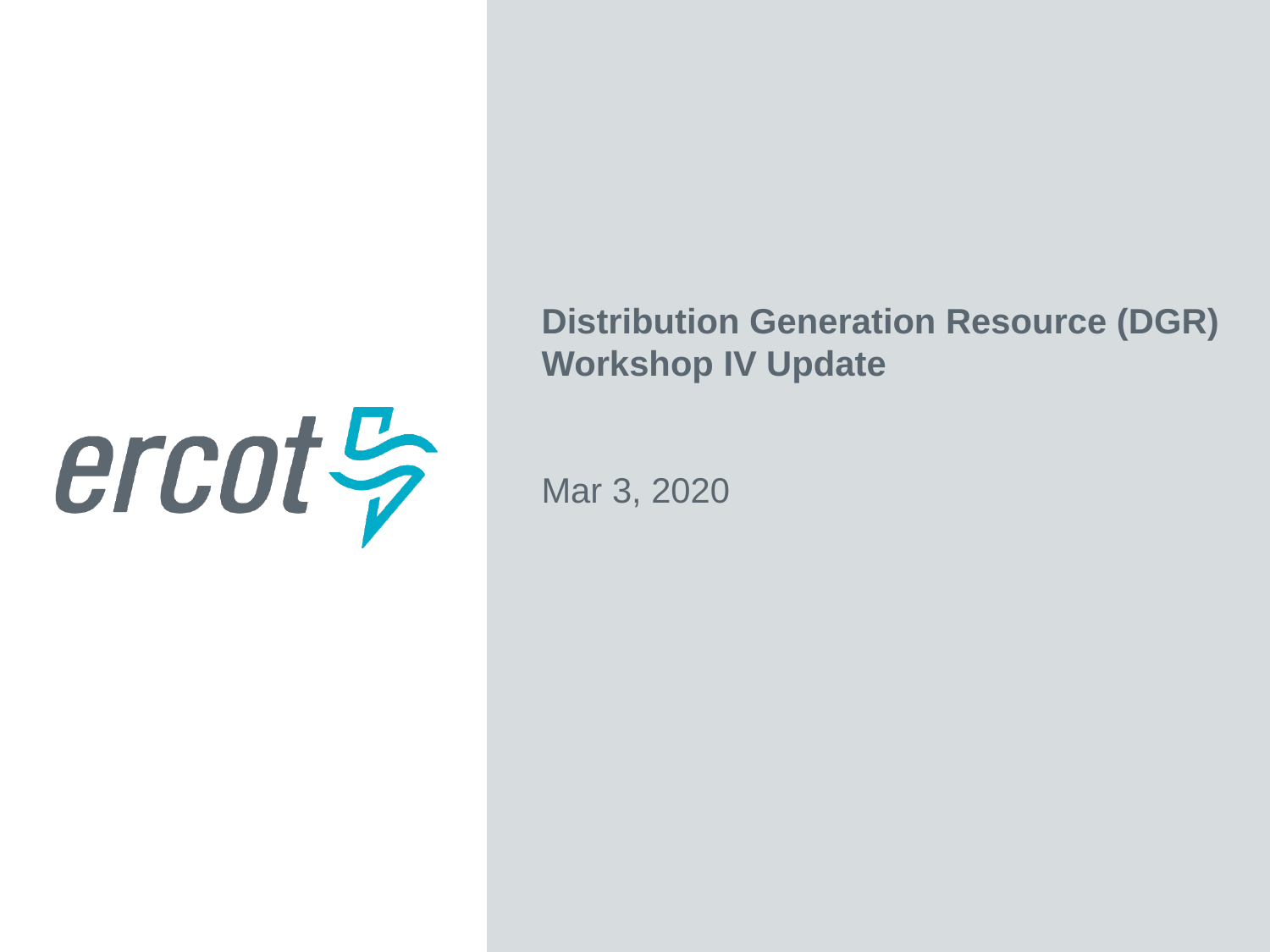

Distribution Generation Resource (DGR) Workshop IV Update

Mar 3, 2020